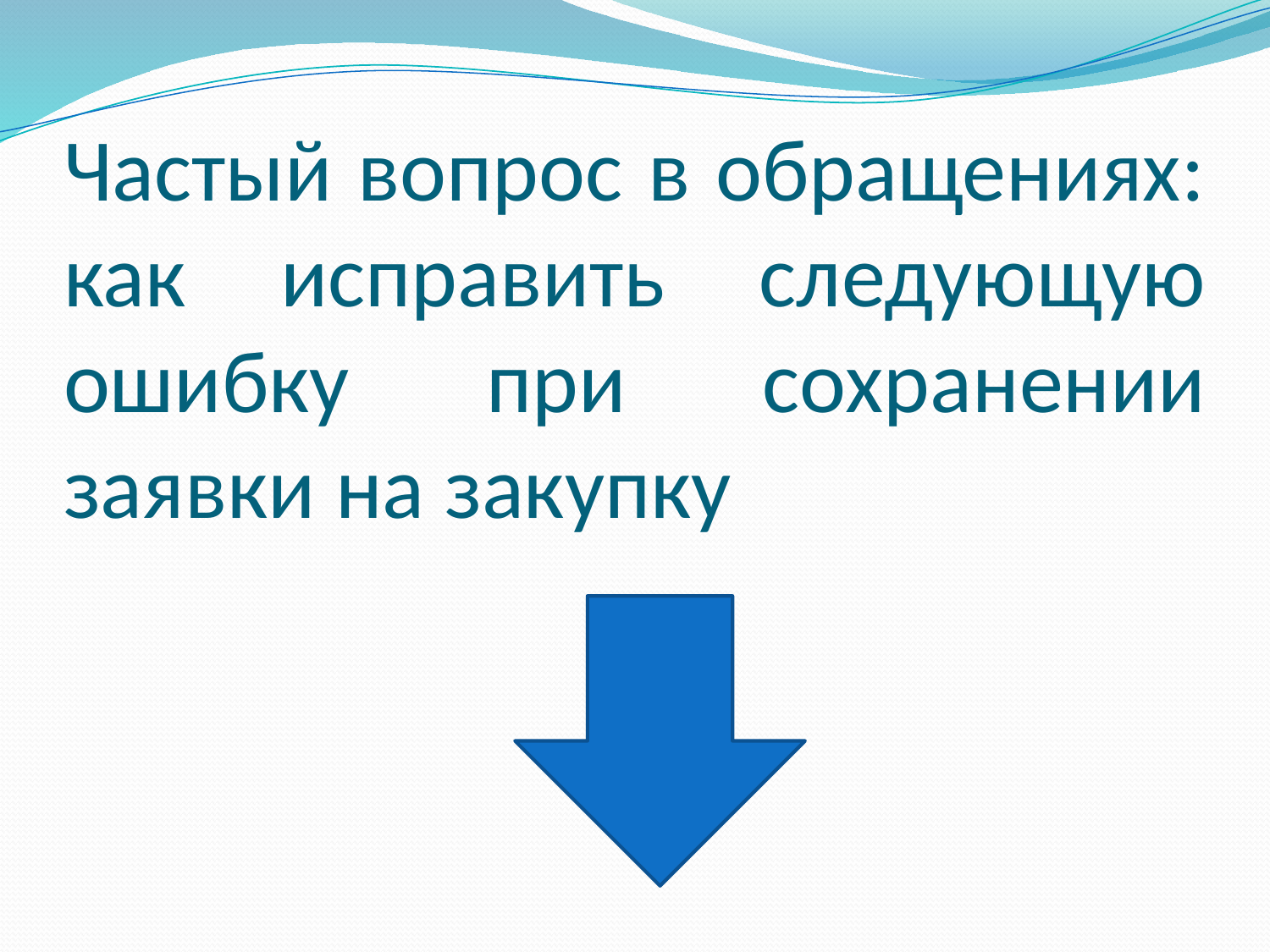

# Частый вопрос в обращениях: как исправить следующую ошибку при сохранении заявки на закупку